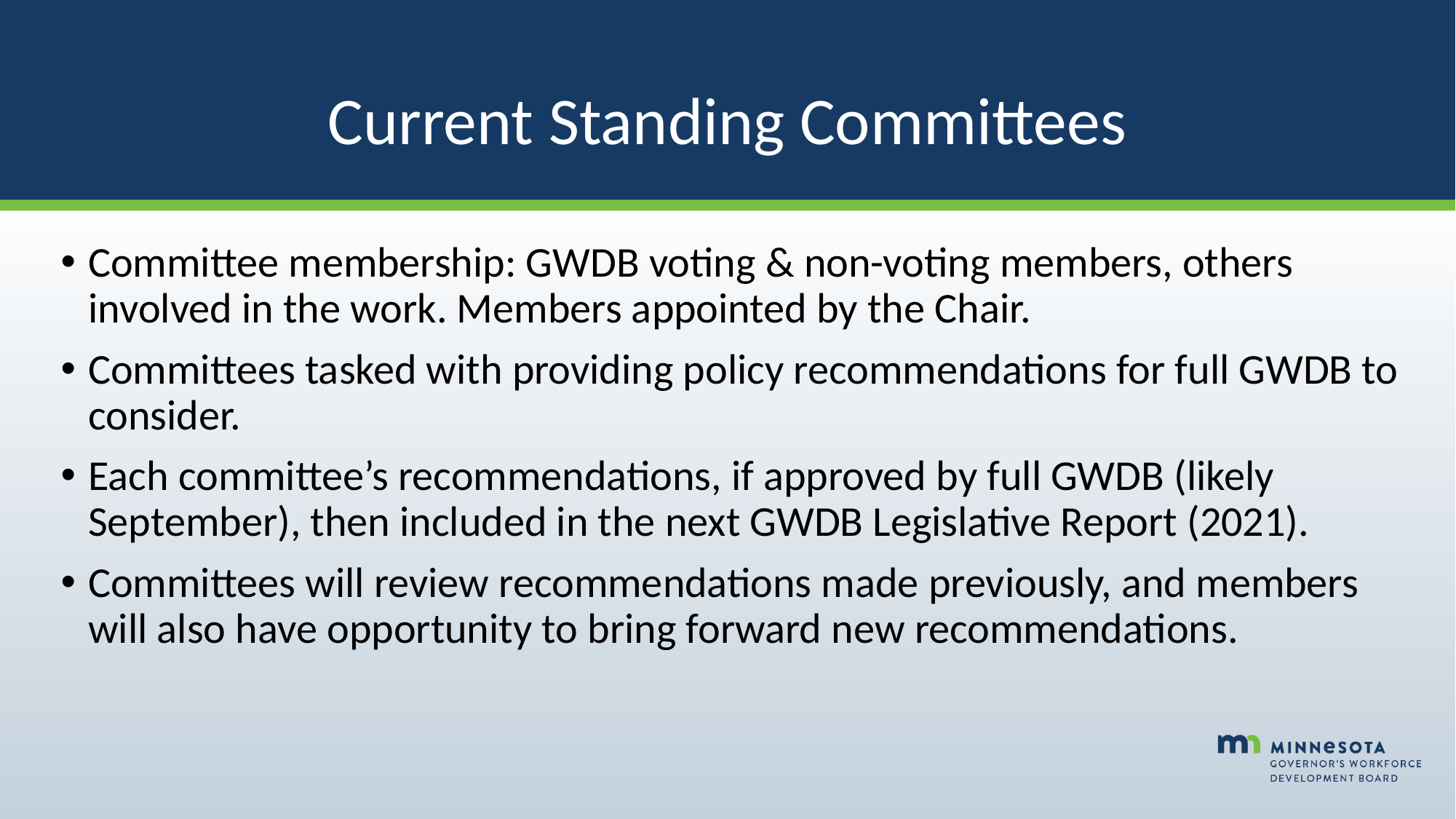

# Current Standing Committees
Committee membership: GWDB voting & non-voting members, others involved in the work. Members appointed by the Chair.
Committees tasked with providing policy recommendations for full GWDB to consider.
Each committee’s recommendations, if approved by full GWDB (likely September), then included in the next GWDB Legislative Report (2021).
Committees will review recommendations made previously, and members will also have opportunity to bring forward new recommendations.